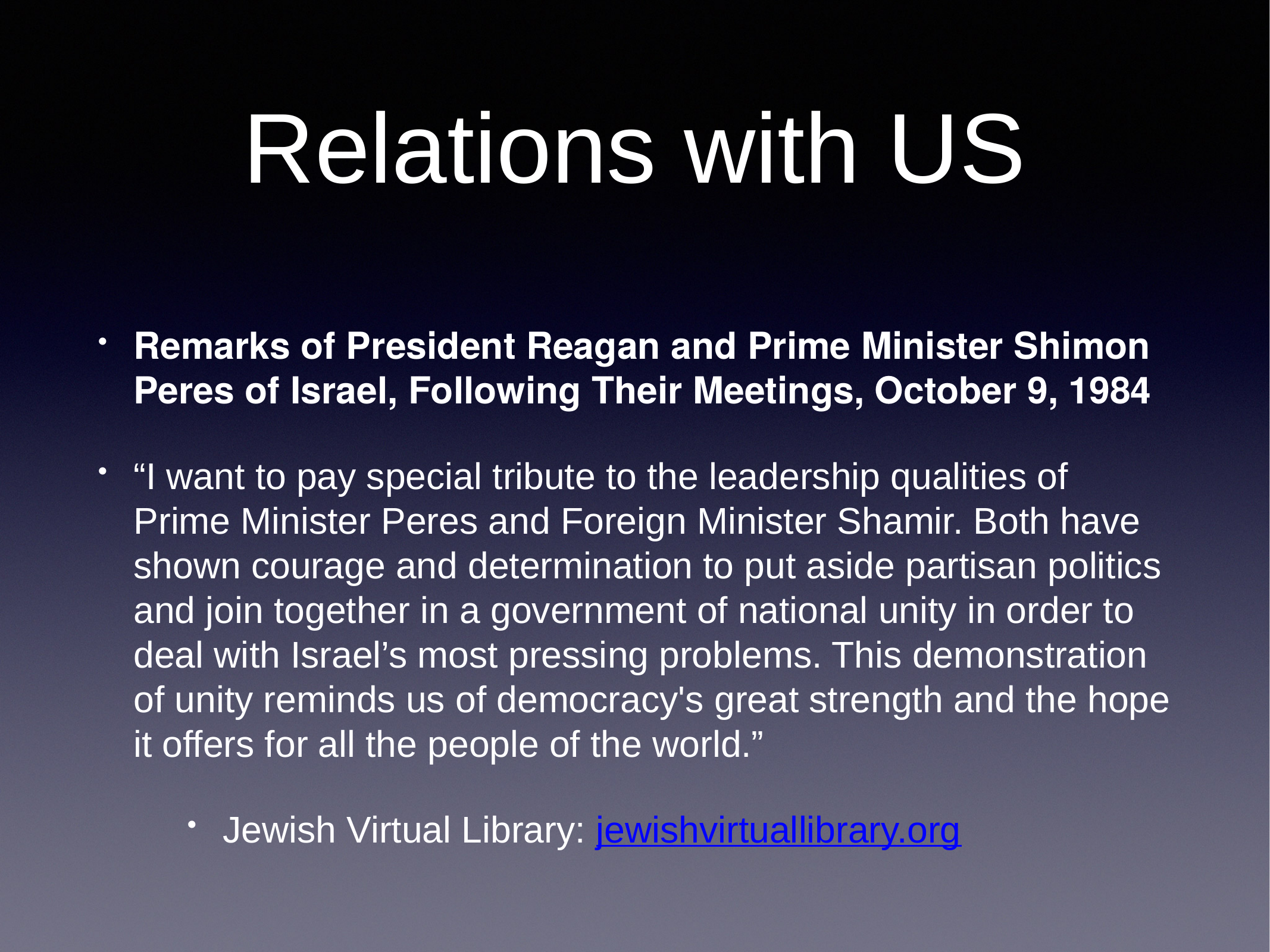

# Relations with US

Remarks of President Reagan and Prime Minister Shimon Peres of Israel, Following Their Meetings, October 9, 1984
“I want to pay special tribute to the leadership qualities of Prime Minister Peres and Foreign Minister Shamir. Both have shown courage and determination to put aside partisan politics and join together in a government of national unity in order to deal with Israel’s most pressing problems. This demonstration of unity reminds us of democracy's great strength and the hope it offers for all the people of the world.”
Jewish Virtual Library: jewishvirtuallibrary.org